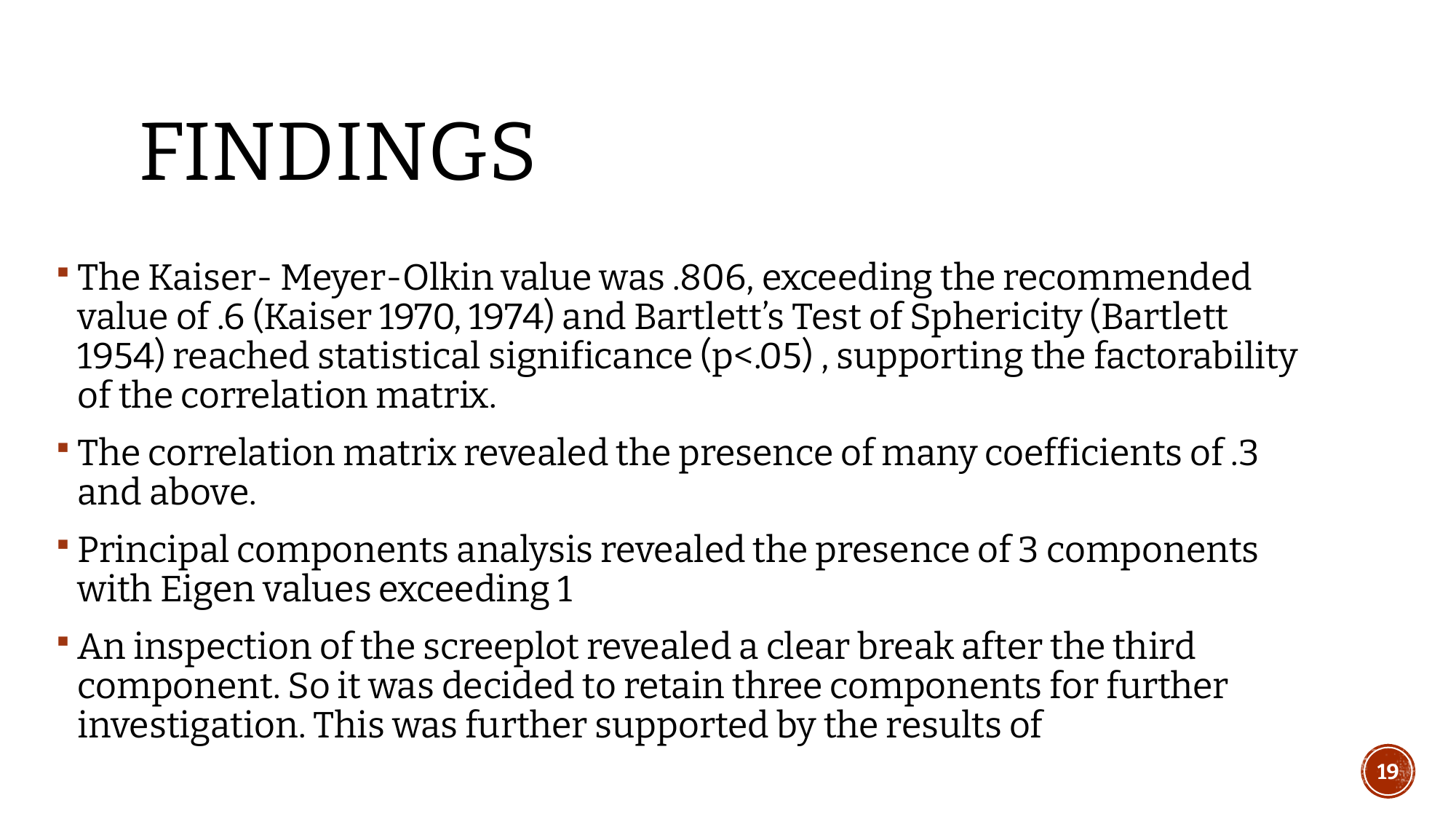

# Findings
The Kaiser- Meyer-Olkin value was .806, exceeding the recommended value of .6 (Kaiser 1970, 1974) and Bartlett’s Test of Sphericity (Bartlett 1954) reached statistical significance (p<.05) , supporting the factorability of the correlation matrix.
The correlation matrix revealed the presence of many coefficients of .3 and above.
Principal components analysis revealed the presence of 3 components with Eigen values exceeding 1
An inspection of the screeplot revealed a clear break after the third component. So it was decided to retain three components for further investigation. This was further supported by the results of

19